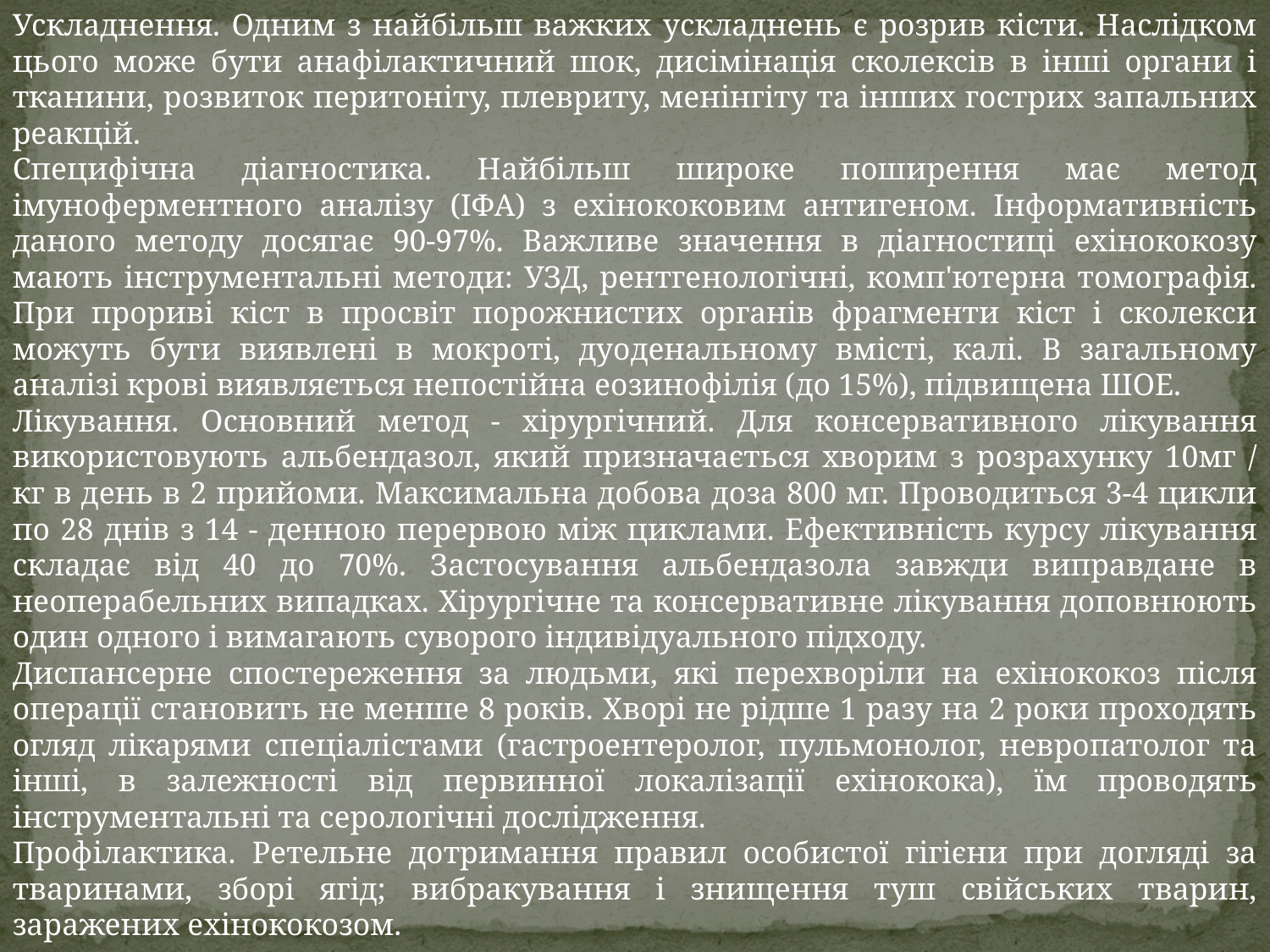

Ускладнення. Одним з найбільш важких ускладнень є розрив кісти. Наслідком цього може бути анафілактичний шок, дисімінація сколексів в інші органи і тканини, розвиток перитоніту, плевриту, менінгіту та інших гострих запальних реакцій.
Специфічна діагностика. Найбільш широке поширення має метод імуноферментного аналізу (ІФА) з ехінококовим антигеном. Інформативність даного методу досягає 90-97%. Важливе значення в діагностиці ехінококозу мають інструментальні методи: УЗД, рентгенологічні, комп'ютерна томографія. При прориві кіст в просвіт порожнистих органів фрагменти кіст і сколекси можуть бути виявлені в мокроті, дуоденальному вмісті, калі. В загальному аналізі крові виявляється непостійна еозинофілія (до 15%), підвищена ШОЕ.
Лікування. Основний метод - хірургічний. Для консервативного лікування використовують альбендазол, який призначається хворим з розрахунку 10мг / кг в день в 2 прийоми. Максимальна добова доза 800 мг. Проводиться 3-4 цикли по 28 днів з 14 - денною перервою між циклами. Ефективність курсу лікування складає від 40 до 70%. Застосування альбендазола завжди виправдане в неоперабельних випадках. Хірургічне та консервативне лікування доповнюють один одного і вимагають суворого індивідуального підходу.
Диспансерне спостереження за людьми, які перехворіли на ехінококоз після операції становить не менше 8 років. Хворі не рідше 1 разу на 2 роки проходять огляд лікарями спеціалістами (гастроентеролог, пульмонолог, невропатолог та інші, в залежності від первинної локалізації ехінокока), їм проводять інструментальні та серологічні дослідження.
Профілактика. Ретельне дотримання правил особистої гігієни при догляді за тваринами, зборі ягід; вибракування і знищення туш свійських тварин, заражених ехінококозом.